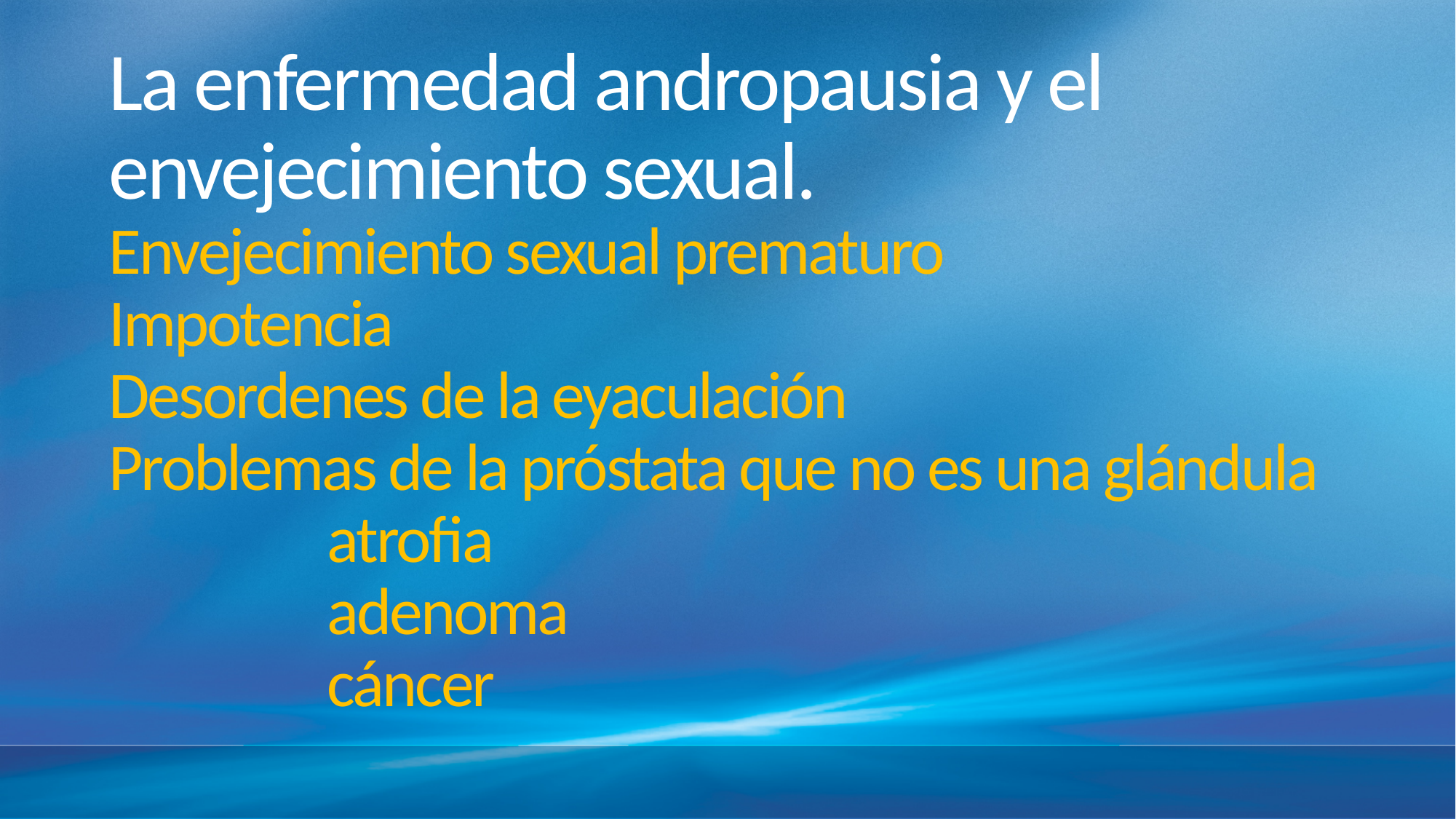

# La enfermedad andropausia y el envejecimiento sexual. Envejecimiento sexual prematuro Impotencia Desordenes de la eyaculación Problemas de la próstata que no es una glándula atrofia adenoma cáncer